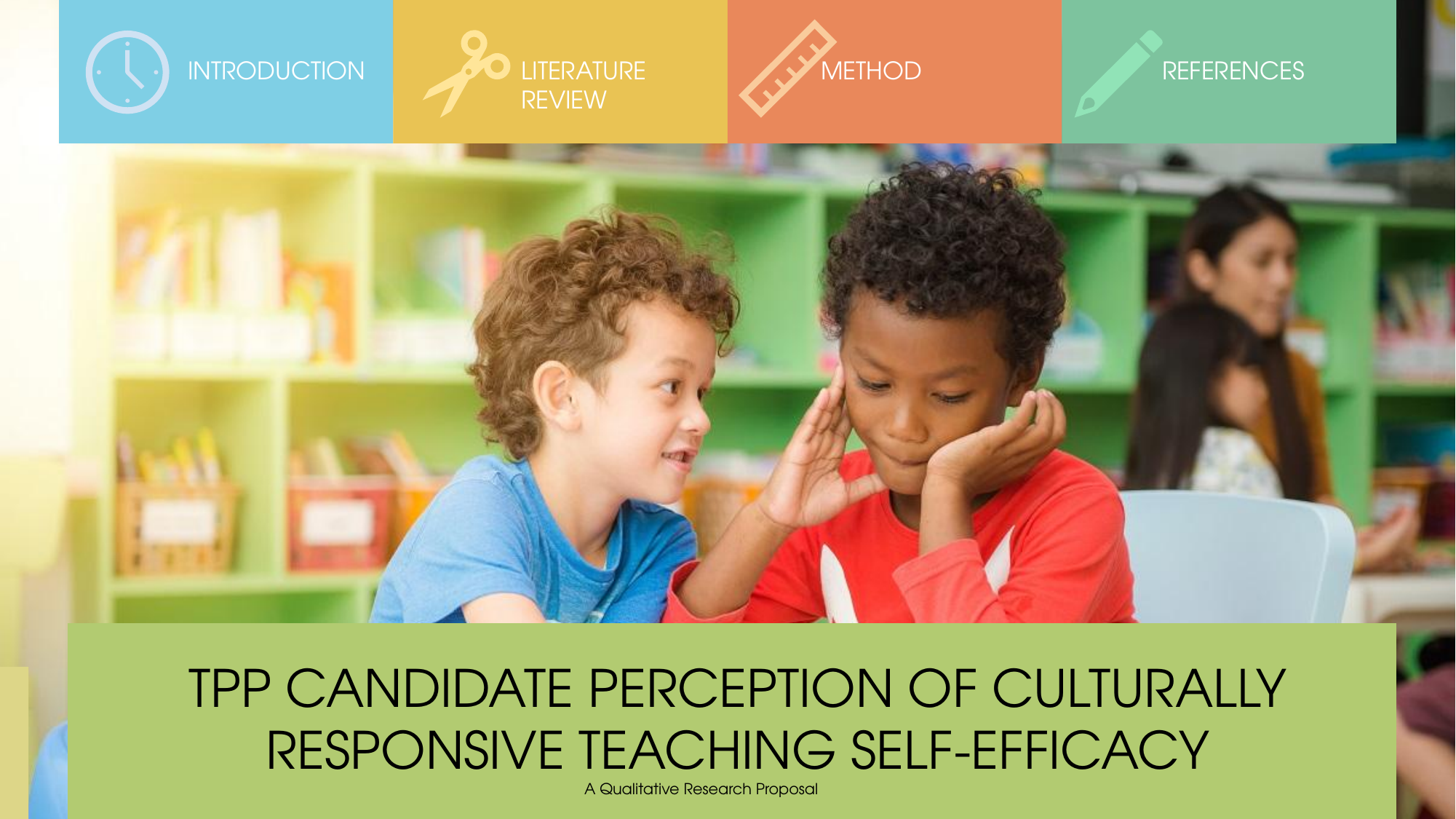

INTRODUCTION
LITERATURE REVIEW
METHOD
REFERENCES
TPP CANDIDATE PERCEPTION OF CULTURALLY RESPONSIVE TEACHING SELF-EFFICACY

A Qualitative Research Proposal